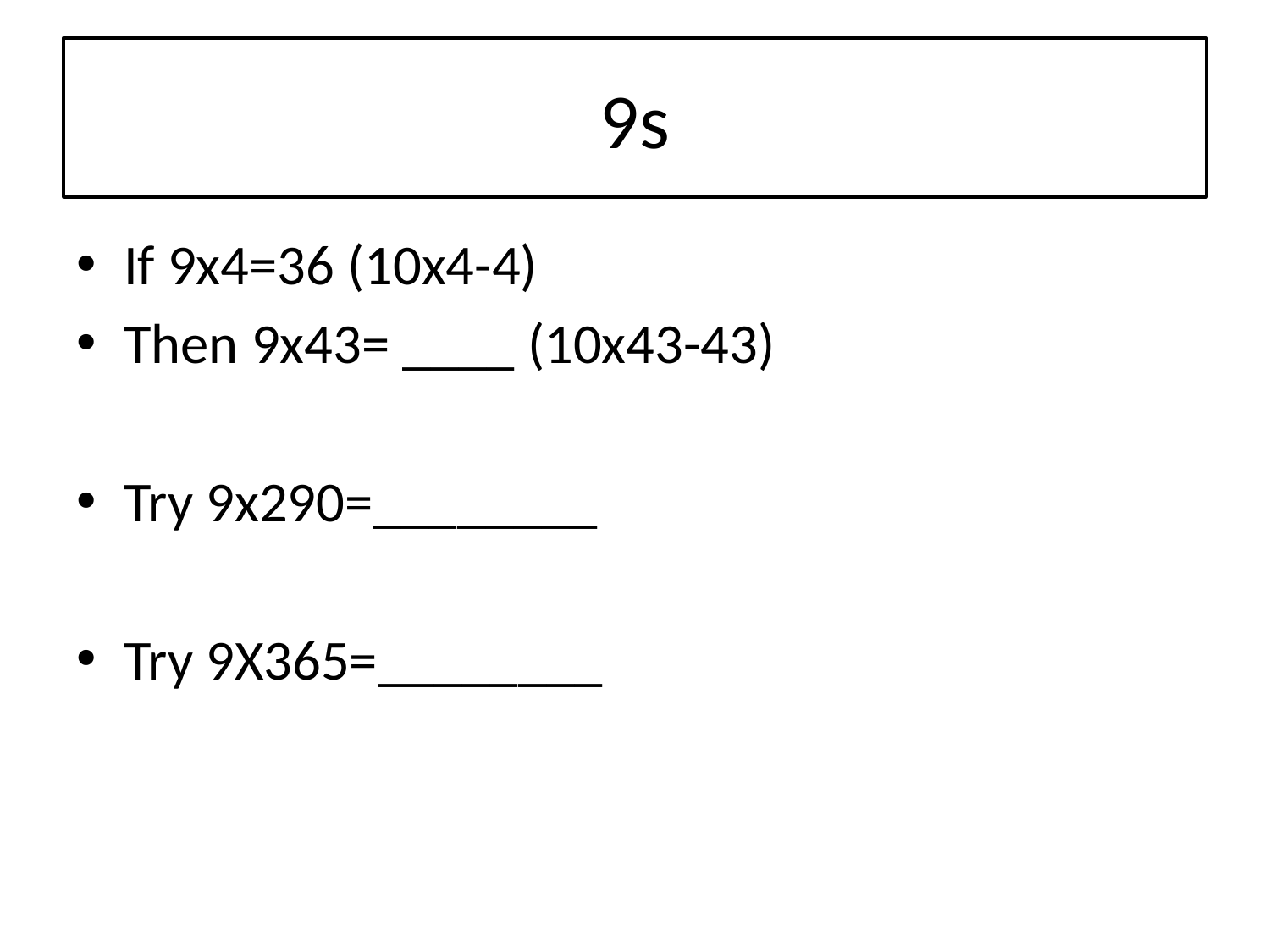

# 9s
If 9x4=36 (10x4-4)
Then 9x43= ____ (10x43-43)

Try 9x290=________

Try 9X365=________